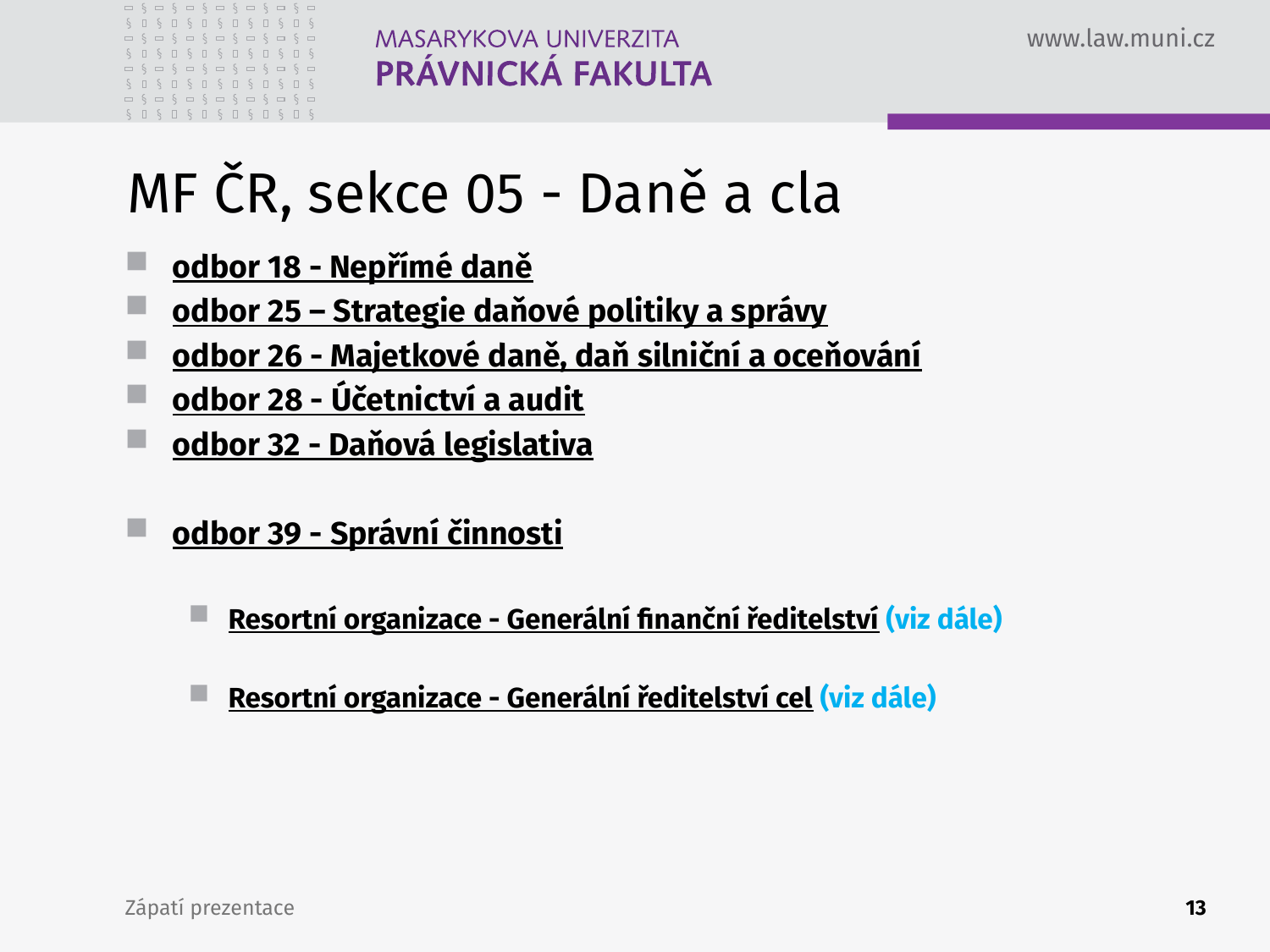

# MF ČR, sekce 05 - Daně a cla
odbor 18 - Nepřímé daně
odbor 25 – Strategie daňové politiky a správy
odbor 26 - Majetkové daně, daň silniční a oceňování
odbor 28 - Účetnictví a audit
odbor 32 - Daňová legislativa

odbor 39 - Správní činnosti

Resortní organizace - Generální finanční ředitelství (viz dále)

Resortní organizace - Generální ředitelství cel (viz dále)
Zápatí prezentace
13